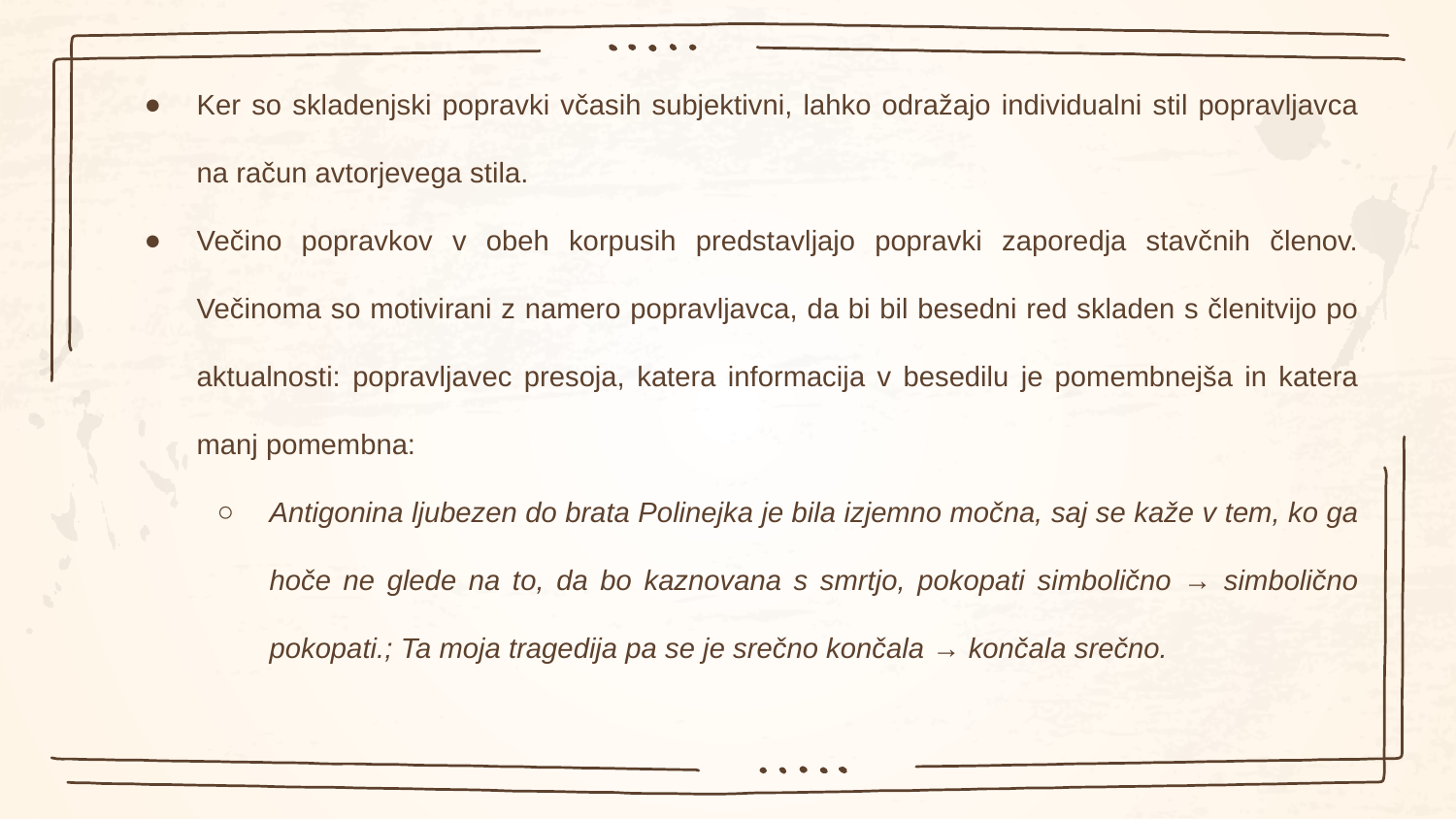

Ker so skladenjski popravki včasih subjektivni, lahko odražajo individualni stil popravljavca na račun avtorjevega stila.
Večino popravkov v obeh korpusih predstavljajo popravki zaporedja stavčnih členov. Večinoma so motivirani z namero popravljavca, da bi bil besedni red skladen s členitvijo po aktualnosti: popravljavec presoja, katera informacija v besedilu je pomembnejša in katera manj pomembna:
Antigonina ljubezen do brata Polinejka je bila izjemno močna, saj se kaže v tem, ko ga hoče ne glede na to, da bo kaznovana s smrtjo, pokopati simbolično → simbolično pokopati.; Ta moja tragedija pa se je srečno končala → končala srečno.